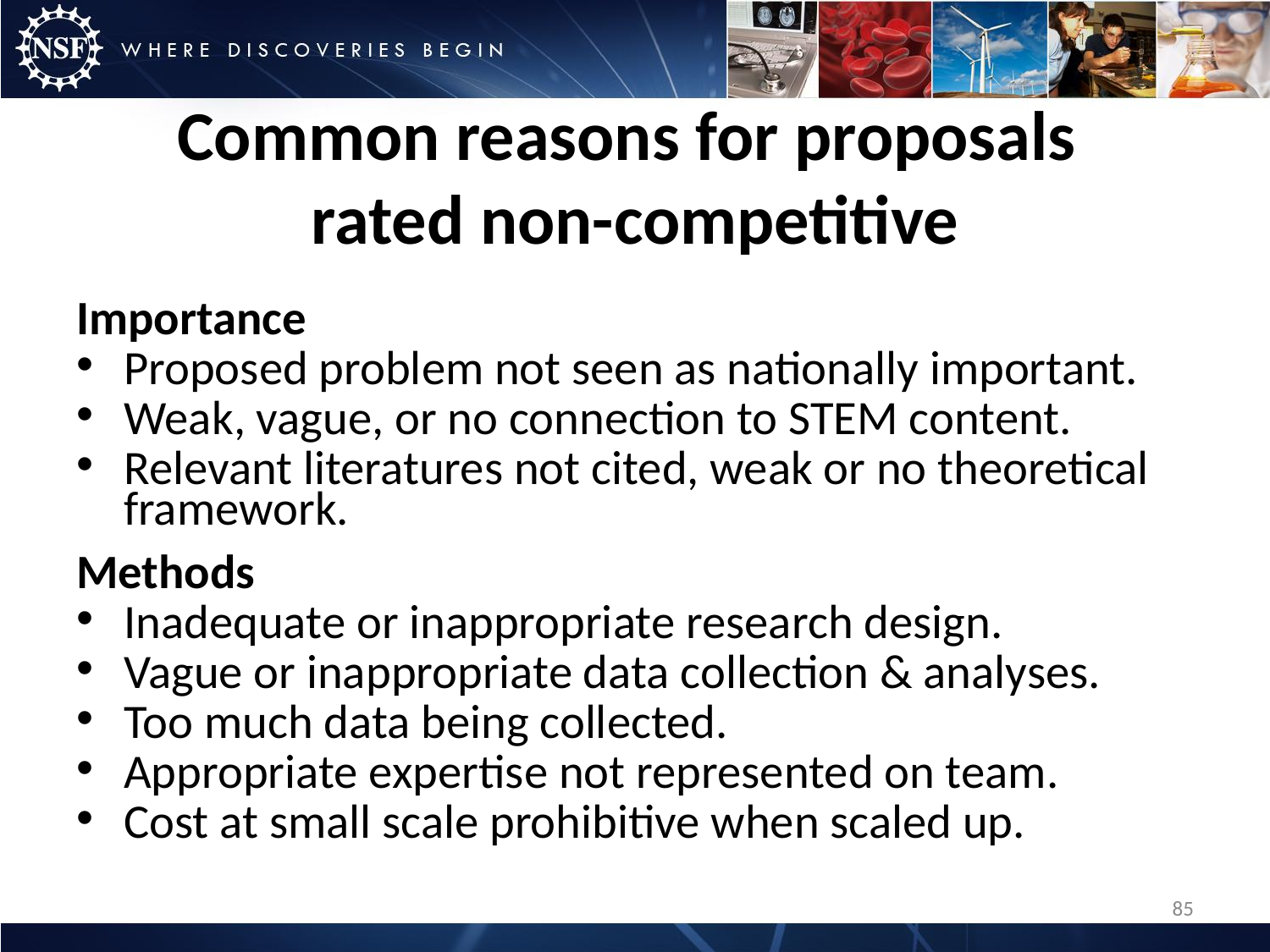

# Common reasons for proposals rated non-competitive
Importance
Proposed problem not seen as nationally important.
Weak, vague, or no connection to STEM content.
Relevant literatures not cited, weak or no theoretical framework.

Methods
Inadequate or inappropriate research design.
Vague or inappropriate data collection & analyses.
Too much data being collected.
Appropriate expertise not represented on team.
Cost at small scale prohibitive when scaled up.
85